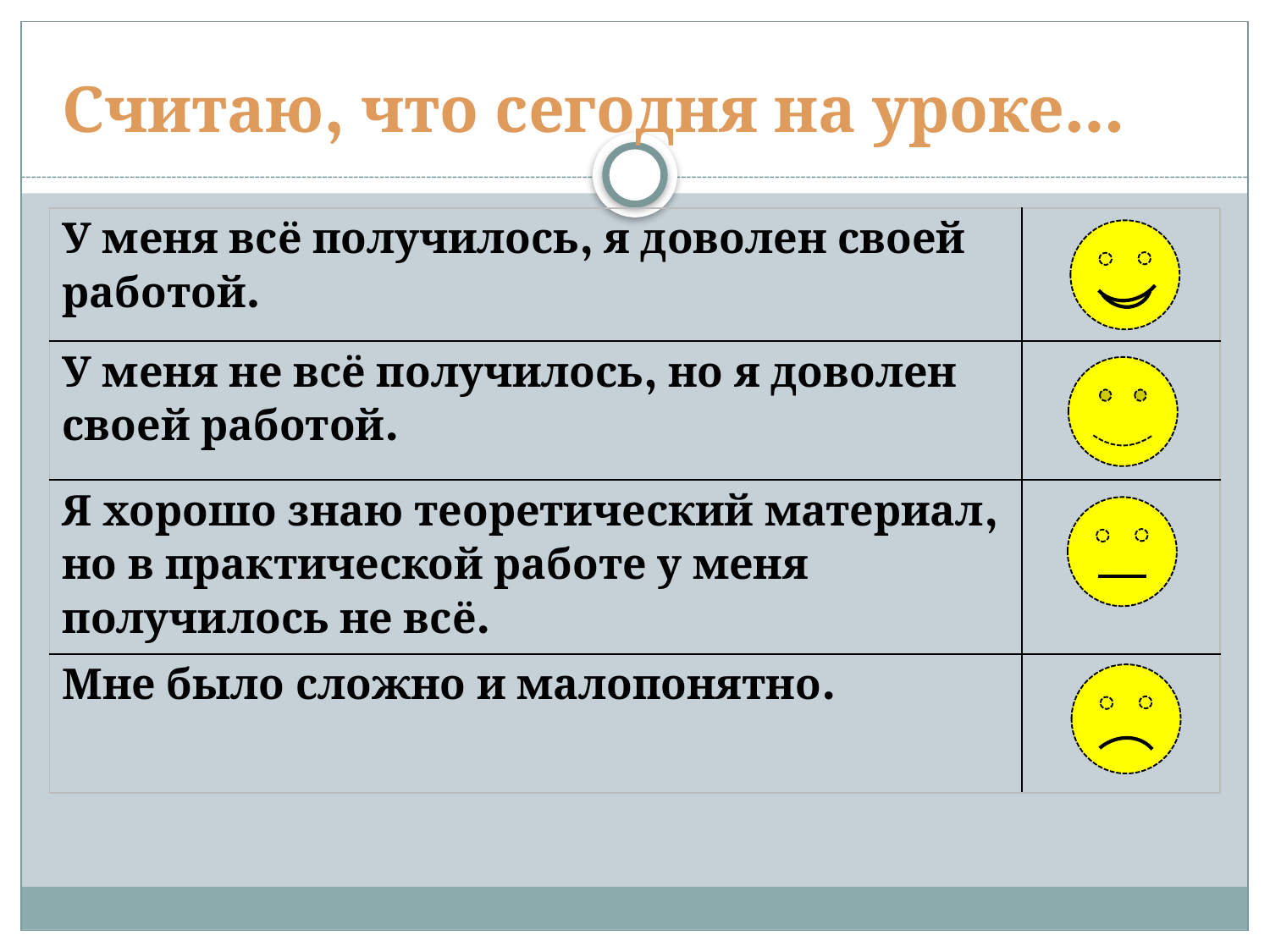

Считаю, что сегодня на уроке…
| У меня всё получилось, я доволен своей работой. |  |
| --- | --- |
| У меня не всё получилось, но я доволен своей работой. |  |
| Я хорошо знаю теоретический материал, но в практической работе у меня получилось не всё. |  |
| Мне было сложно и малопонятно. |  |